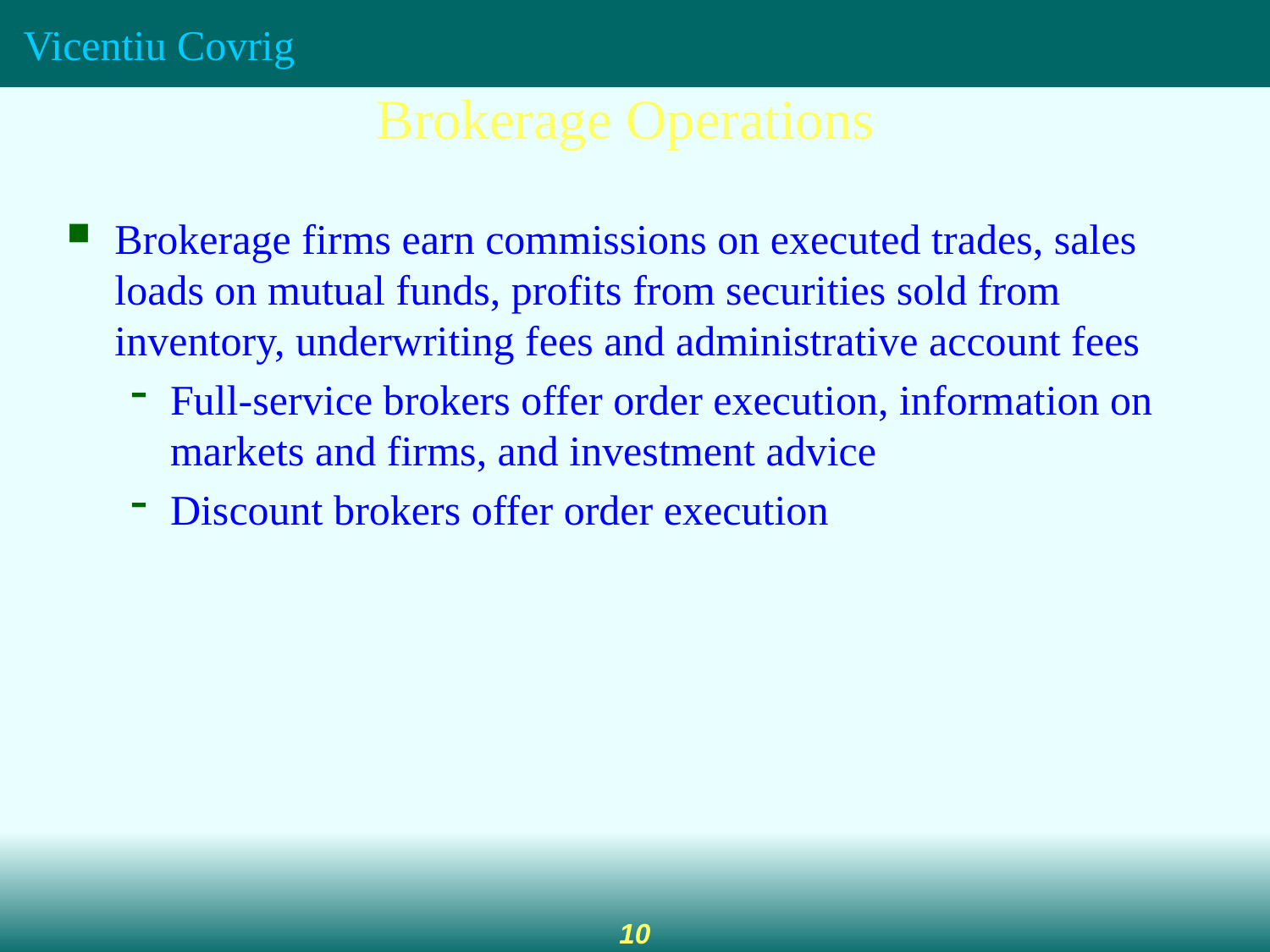

Brokerage Operations
Brokerage firms earn commissions on executed trades, sales loads on mutual funds, profits from securities sold from inventory, underwriting fees and administrative account fees
Full-service brokers offer order execution, information on markets and firms, and investment advice
Discount brokers offer order execution